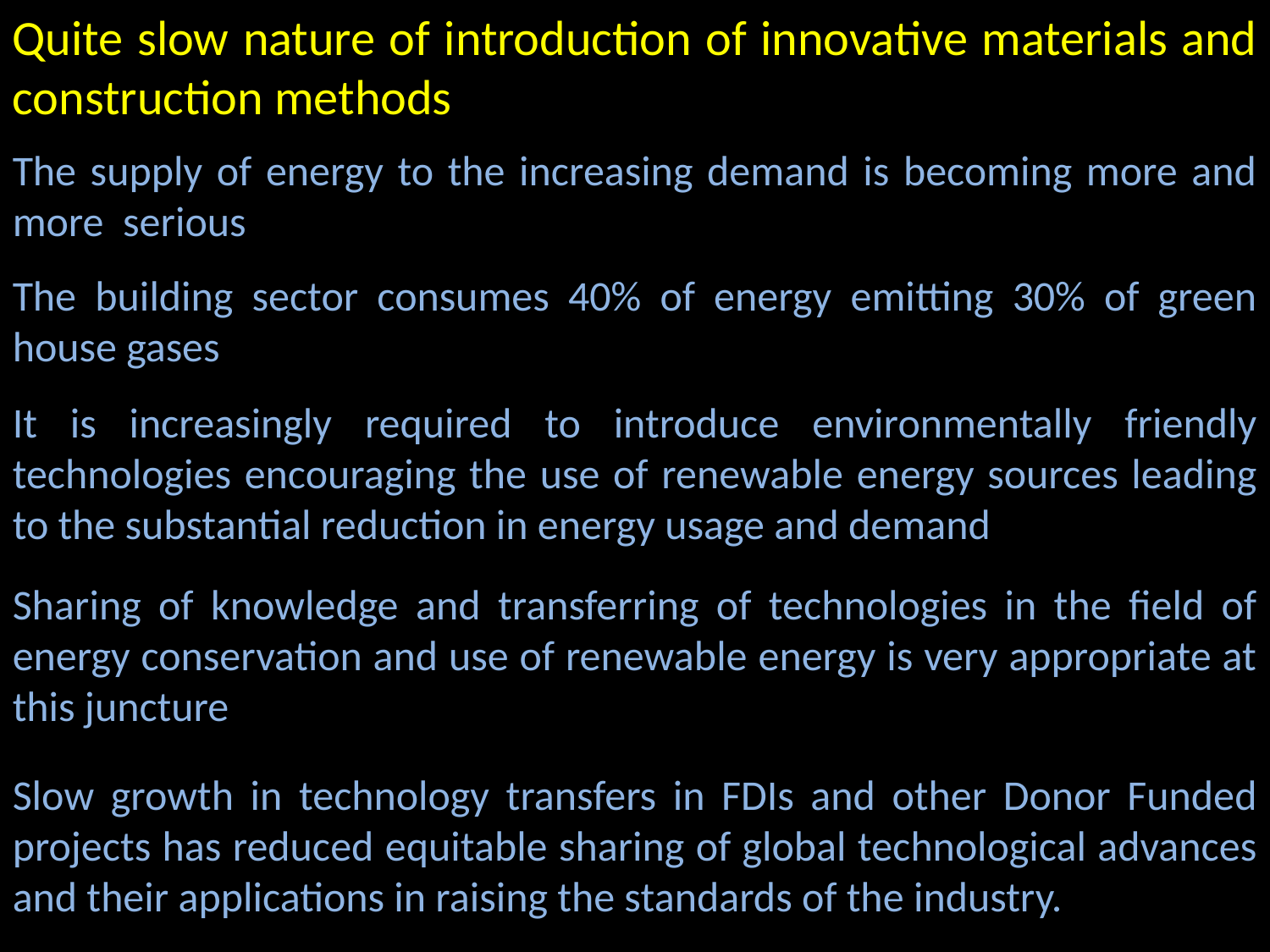

Quite slow nature of introduction of innovative materials and construction methods
The supply of energy to the increasing demand is becoming more and more  serious

The building sector consumes 40% of energy emitting 30% of green house gases

It is increasingly required to introduce environmentally friendly technologies encouraging the use of renewable energy sources leading to the substantial reduction in energy usage and demand
Sharing of knowledge and transferring of technologies in the field of energy conservation and use of renewable energy is very appropriate at this juncture
Slow growth in technology transfers in FDIs and other Donor Funded projects has reduced equitable sharing of global technological advances and their applications in raising the standards of the industry.